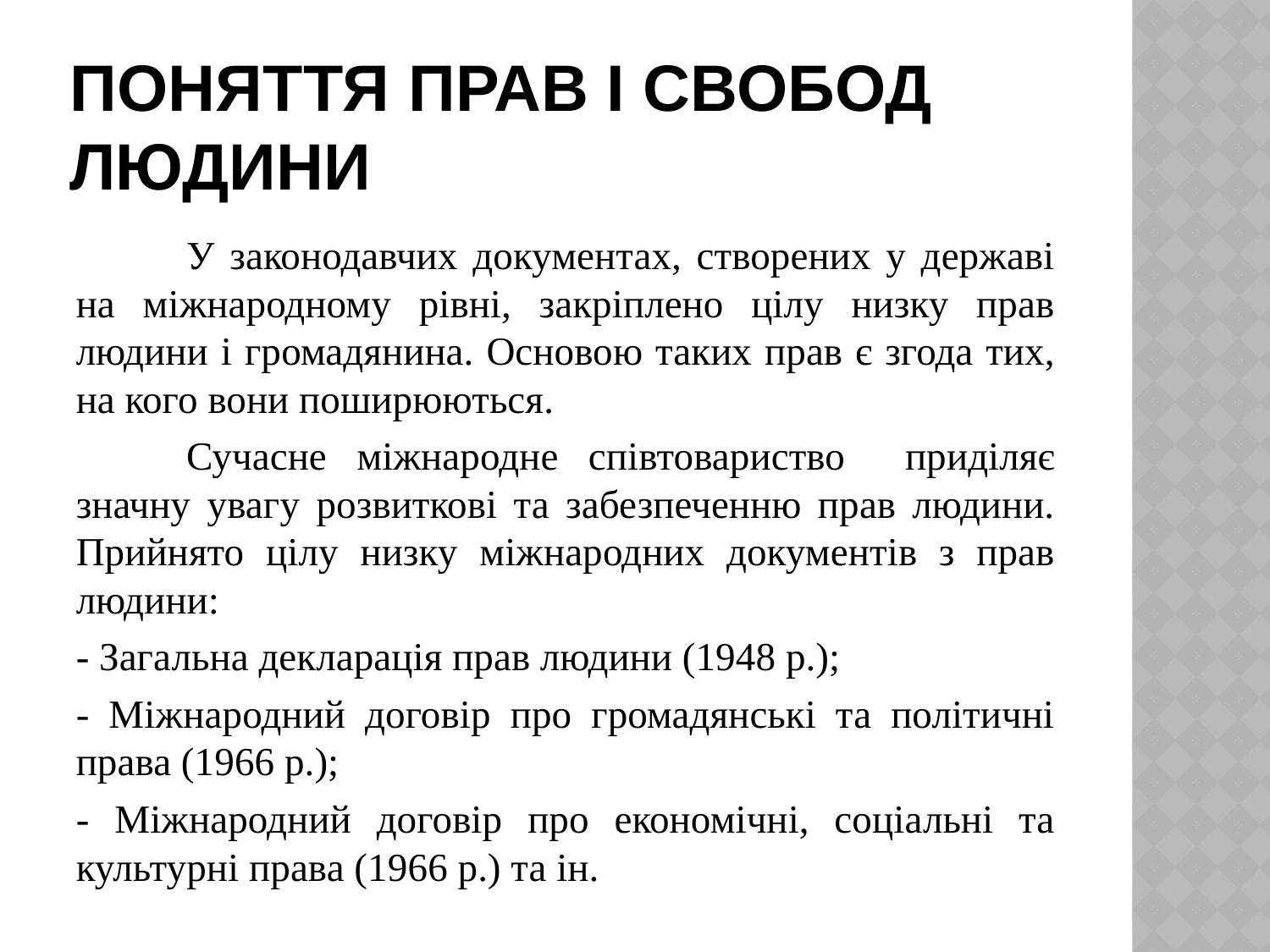

# Поняття прав і свобод людини
	У законодавчих документах, створених у державі на міжнародному рівні, закріплено цілу низку прав людини і громадянина. Основою таких прав є згода тих, на кого вони поширюються.
	Сучасне міжнародне співтовариство  приділяє значну увагу розвиткові та забезпеченню прав людини. Прийнято цілу низку міжнародних документів з прав людини:
- Загальна декларація прав людини (1948 р.);
- Міжнародний договір про громадянські та політичні права (1966 р.);
- Міжнародний договір про економічні, соціальні та культурні права (1966 р.) та ін.